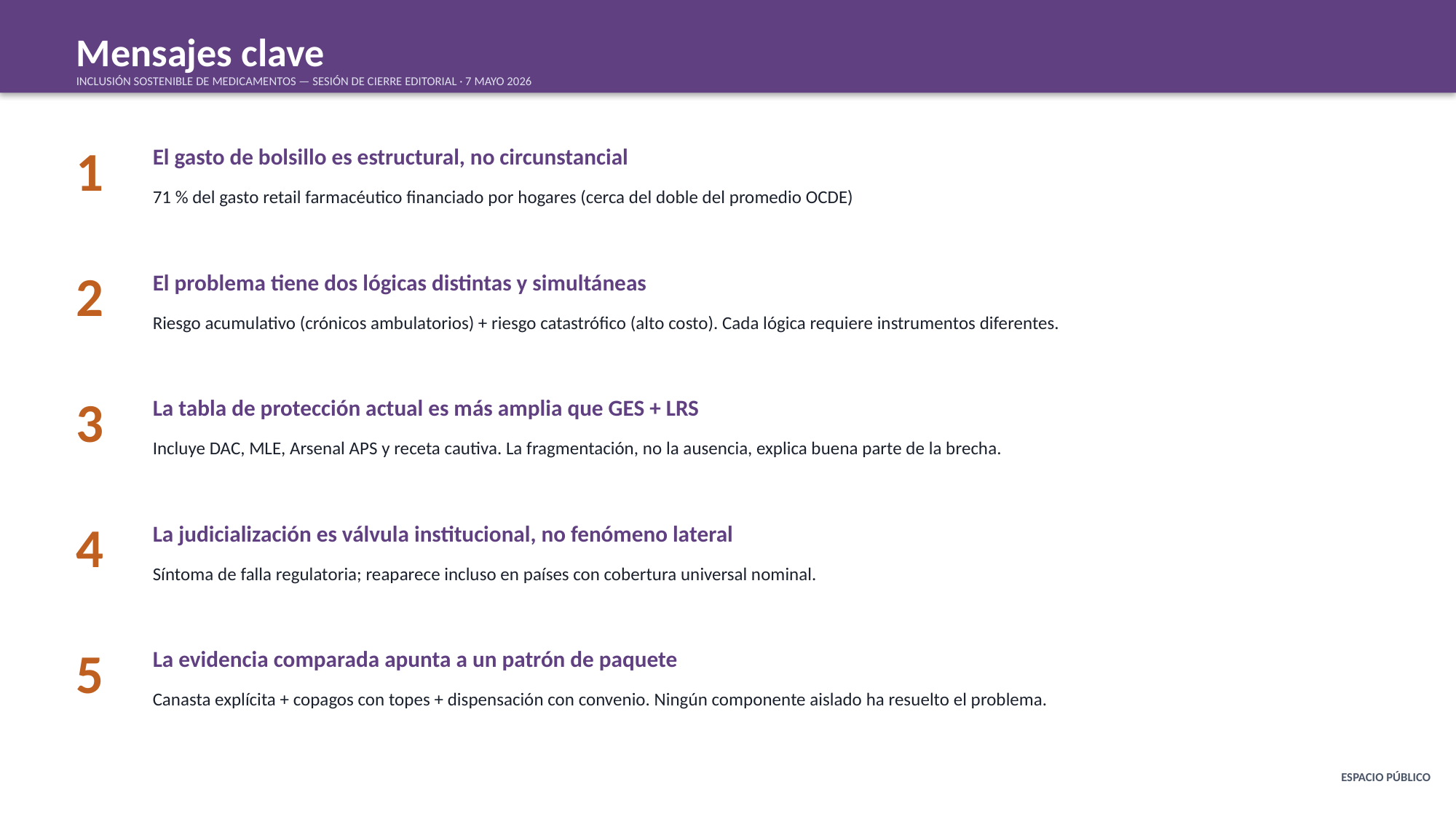

Mensajes clave
INCLUSIÓN SOSTENIBLE DE MEDICAMENTOS — SESIÓN DE CIERRE EDITORIAL · 7 MAYO 2026
1
El gasto de bolsillo es estructural, no circunstancial
71 % del gasto retail farmacéutico financiado por hogares (cerca del doble del promedio OCDE)
2
El problema tiene dos lógicas distintas y simultáneas
Riesgo acumulativo (crónicos ambulatorios) + riesgo catastrófico (alto costo). Cada lógica requiere instrumentos diferentes.
3
La tabla de protección actual es más amplia que GES + LRS
Incluye DAC, MLE, Arsenal APS y receta cautiva. La fragmentación, no la ausencia, explica buena parte de la brecha.
4
La judicialización es válvula institucional, no fenómeno lateral
Síntoma de falla regulatoria; reaparece incluso en países con cobertura universal nominal.
5
La evidencia comparada apunta a un patrón de paquete
Canasta explícita + copagos con topes + dispensación con convenio. Ningún componente aislado ha resuelto el problema.
ESPACIO PÚBLICO